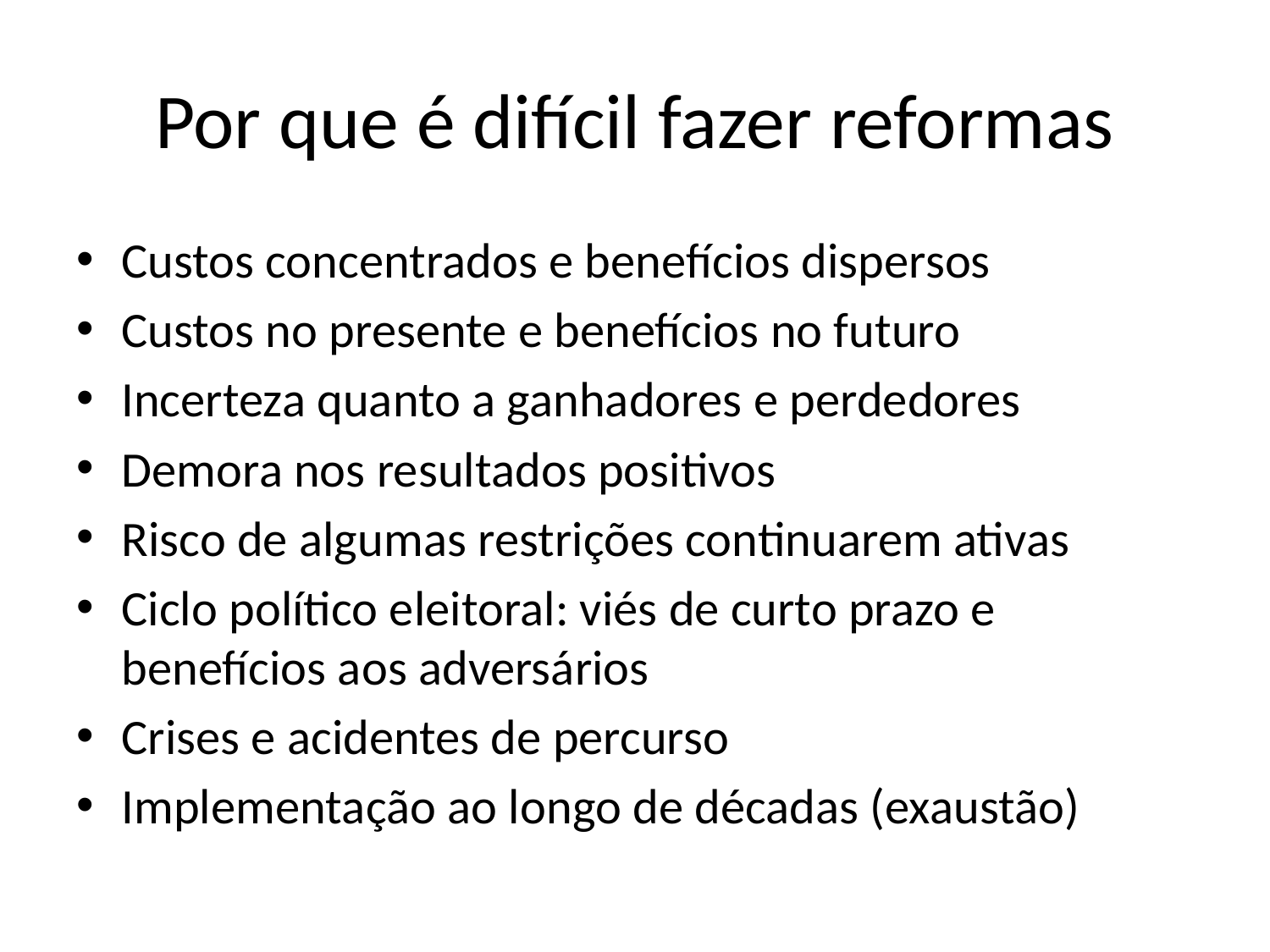

# Por que é difícil fazer reformas
Custos concentrados e benefícios dispersos
Custos no presente e benefícios no futuro
Incerteza quanto a ganhadores e perdedores
Demora nos resultados positivos
Risco de algumas restrições continuarem ativas
Ciclo político eleitoral: viés de curto prazo e benefícios aos adversários
Crises e acidentes de percurso
Implementação ao longo de décadas (exaustão)